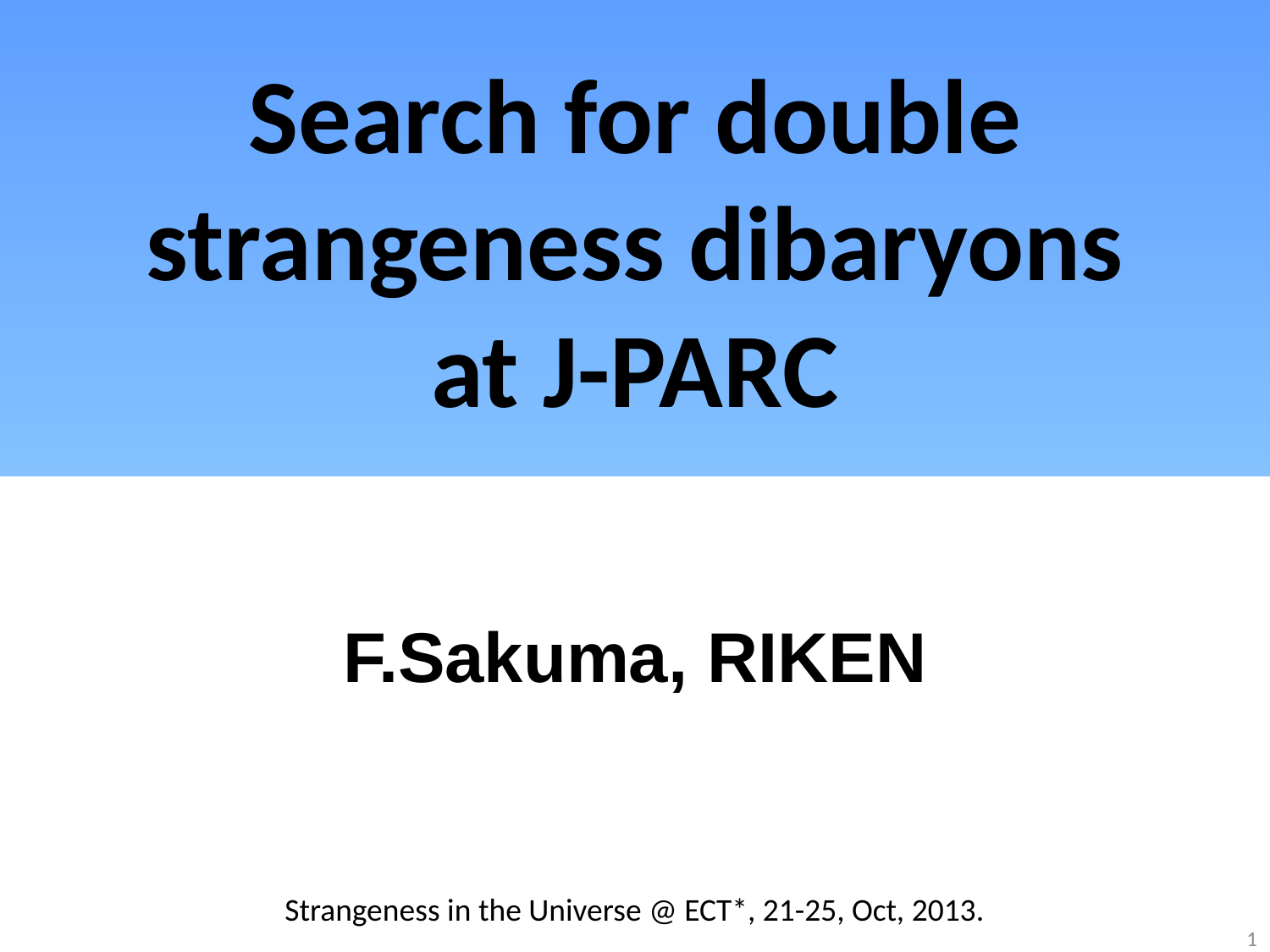

# Search for double strangeness dibaryons at J-PARC
F.Sakuma, RIKEN

Strangeness in the Universe @ ECT*, 21-25, Oct, 2013.
1